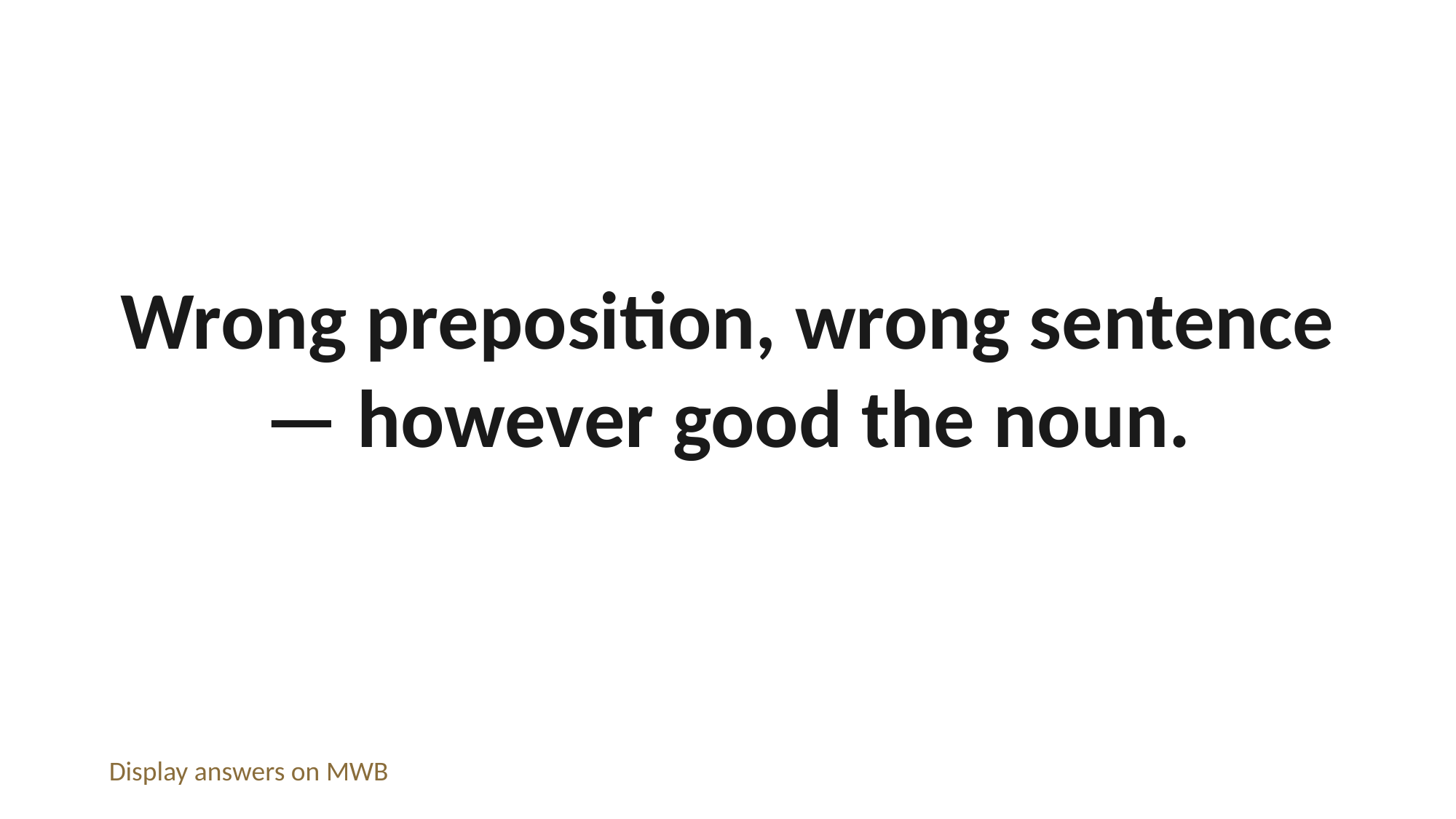

Wrong preposition, wrong sentence — however good the noun.
Display answers on MWB